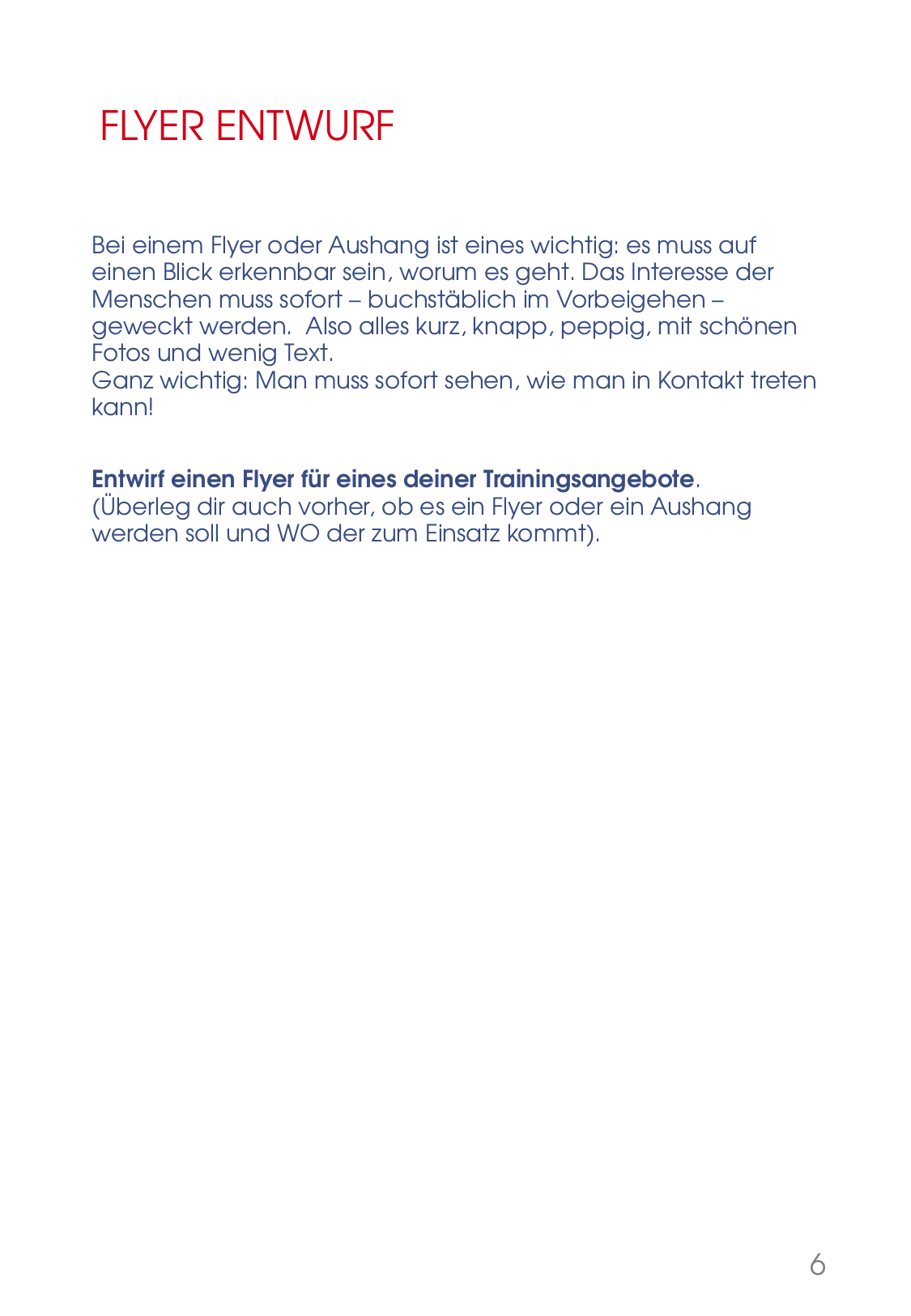

# FLYER ENTWURF
Bei einem Flyer oder Aushang ist eines wichtig: es muss auf einen Blick erkennbar sein, worum es geht. Das Interesse der Menschen muss sofort – buchstäblich im Vorbeigehen – geweckt werden.  Also alles kurz, knapp, peppig, mit schönen Fotos und wenig Text.
Ganz wichtig: Man muss sofort sehen, wie man in Kontakt treten kann!
Entwirf einen Flyer für eines deiner Trainingsangebote.
(Überleg dir auch vorher, ob es ein Flyer oder ein Aushang werden soll und WO der zum Einsatz kommt).
6